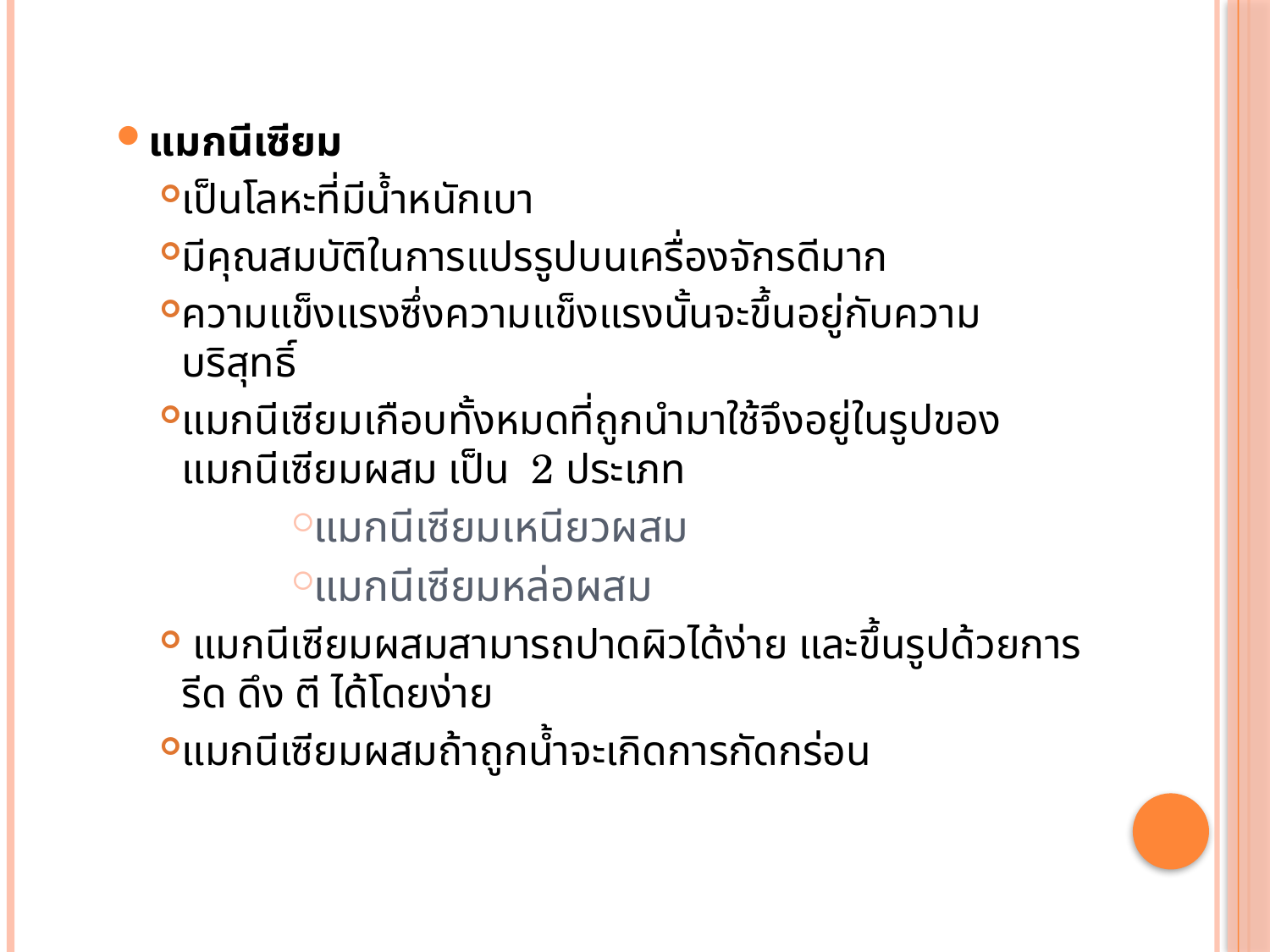

#
แมกนีเซียม
เป็นโลหะที่มีน้ำหนักเบา
มีคุณสมบัติในการแปรรูปบนเครื่องจักรดีมาก
ความแข็งแรงซึ่งความแข็งแรงนั้นจะขึ้นอยู่กับความบริสุทธิ์
แมกนีเซียมเกือบทั้งหมดที่ถูกนำมาใช้จึงอยู่ในรูปของแมกนีเซียมผสม เป็น  2 ประเภท
แมกนีเซียมเหนียวผสม
แมกนีเซียมหล่อผสม
 แมกนีเซียมผสมสามารถปาดผิวได้ง่าย และขึ้นรูปด้วยการ รีด ดึง ตี ได้โดยง่าย
แมกนีเซียมผสมถ้าถูกน้ำจะเกิดการกัดกร่อน